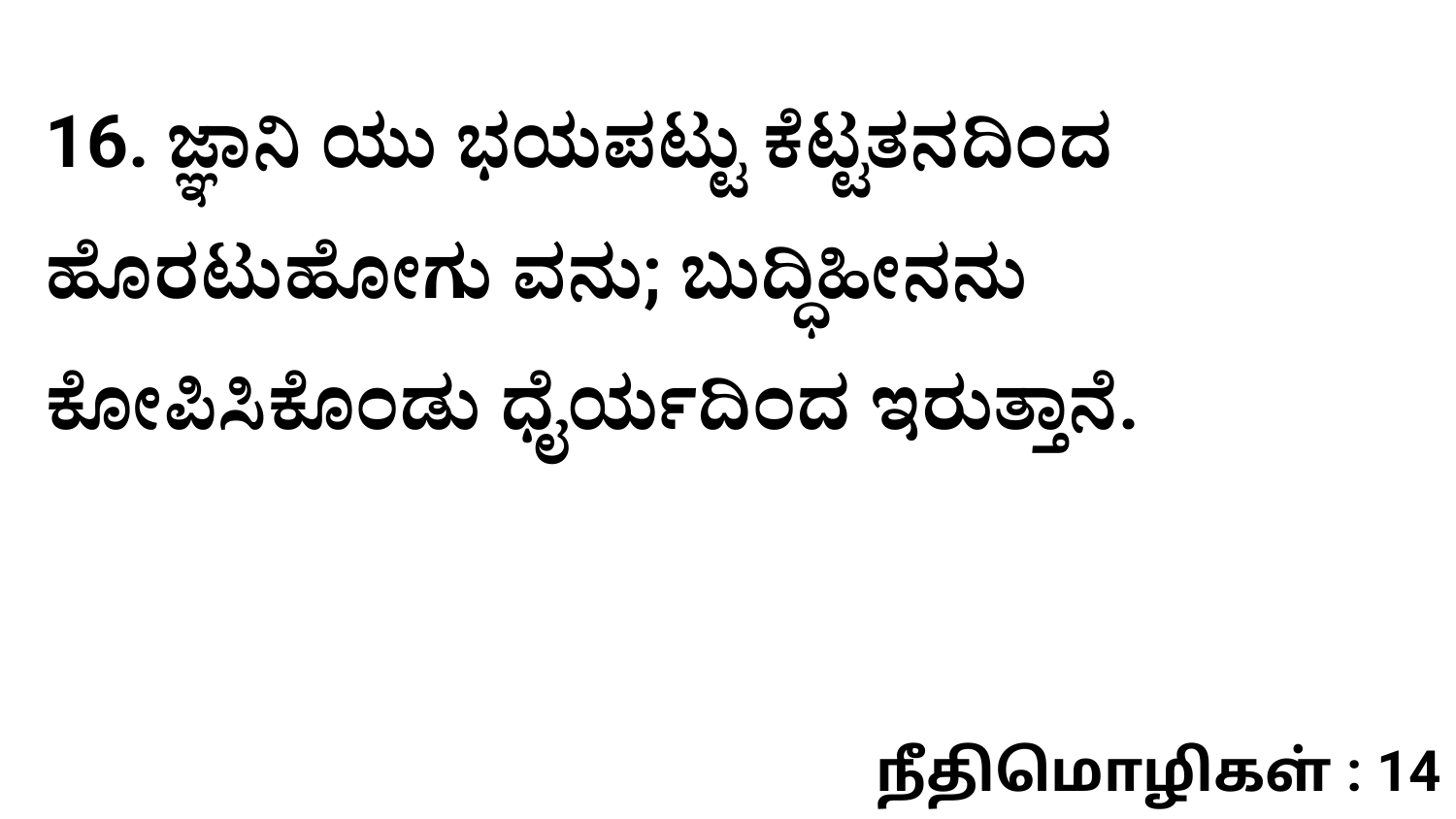

16. ಜ್ಞಾನಿ ಯು ಭಯಪಟ್ಟು ಕೆಟ್ಟತನದಿಂದ ಹೊರಟುಹೋಗು ವನು; ಬುದ್ಧಿಹೀನನು ಕೋಪಿಸಿಕೊಂಡು ಧೈರ್ಯದಿಂದ ಇರುತ್ತಾನೆ.
நீதிமொழிகள் : 14